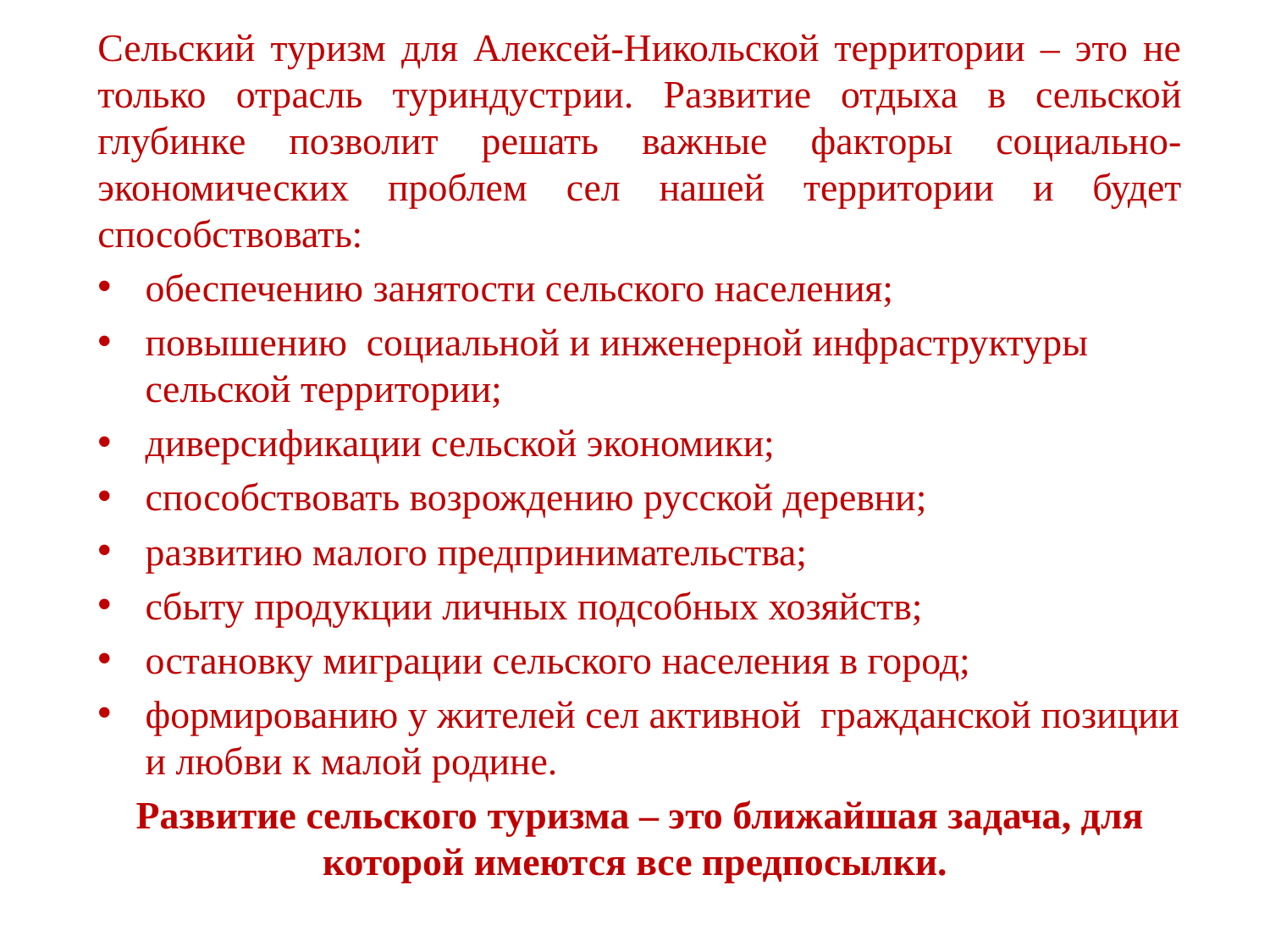

Сельский туризм для Алексей-Никольской территории – это не только отрасль туриндустрии. Развитие отдыха в сельской глубинке позволит решать важные факторы социально-экономических проблем сел нашей территории и будет способствовать:
обеспечению занятости сельского населения;
повышению  социальной и инженерной инфраструктуры сельской территории;
диверсификации сельской экономики;
способствовать возрождению русской деревни;
развитию малого предпринимательства;
сбыту продукции личных подсобных хозяйств;
остановку миграции сельского населения в город;
формированию у жителей сел активной  гражданской позиции и любви к малой родине.
Развитие сельского туризма – это ближайшая задача, для которой имеются все предпосылки.

#